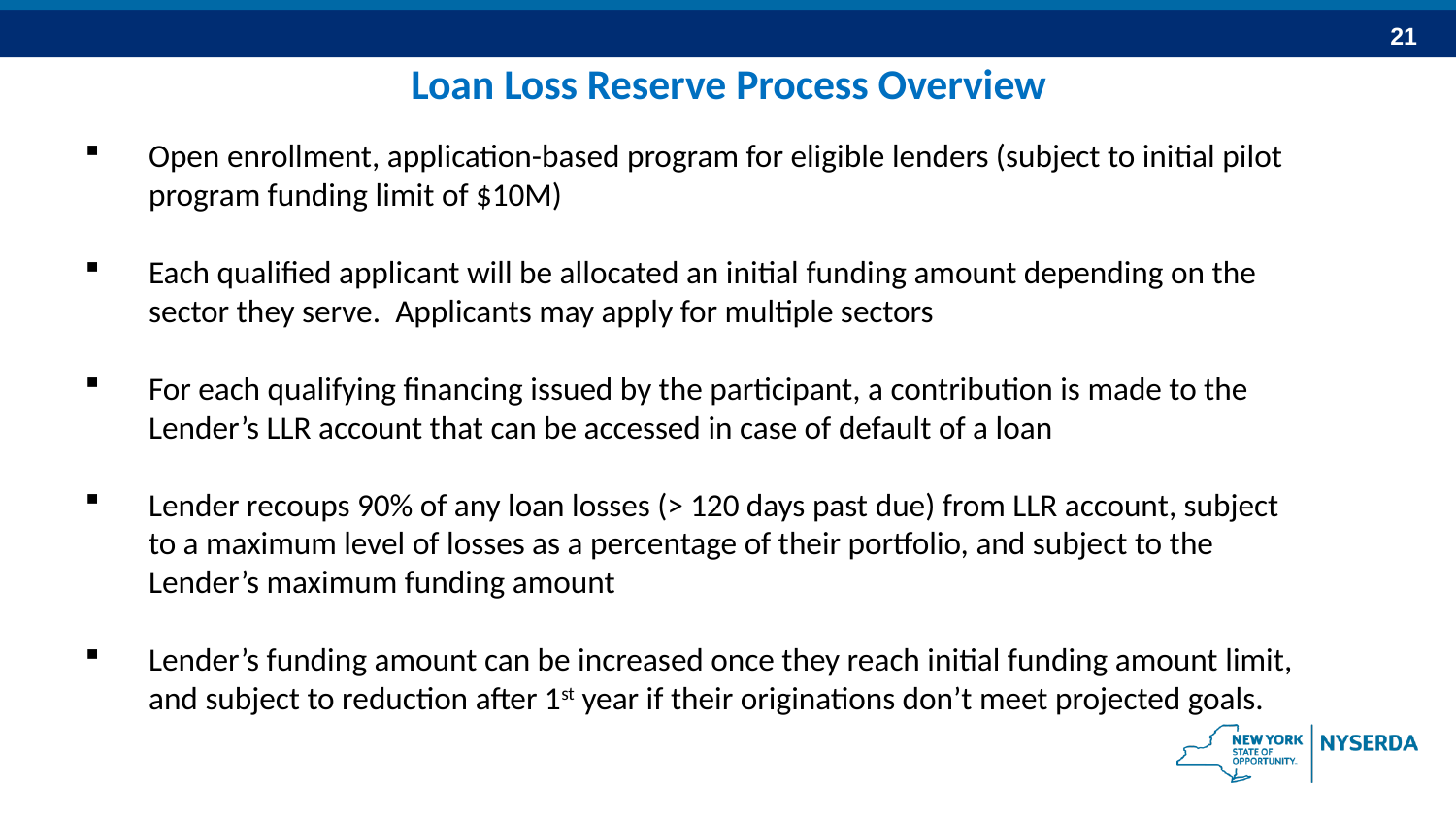

# Loan Loss Reserve Process Overview
Open enrollment, application-based program for eligible lenders (subject to initial pilot program funding limit of $10M)

Each qualified applicant will be allocated an initial funding amount depending on the sector they serve.  Applicants may apply for multiple sectors

For each qualifying financing issued by the participant, a contribution is made to the Lender’s LLR account that can be accessed in case of default of a loan

Lender recoups 90% of any loan losses (> 120 days past due) from LLR account, subject to a maximum level of losses as a percentage of their portfolio, and subject to the Lender’s maximum funding amount

Lender’s funding amount can be increased once they reach initial funding amount limit, and subject to reduction after 1st year if their originations don’t meet projected goals.

May 15, 2018
REEL Introduction for Lenders